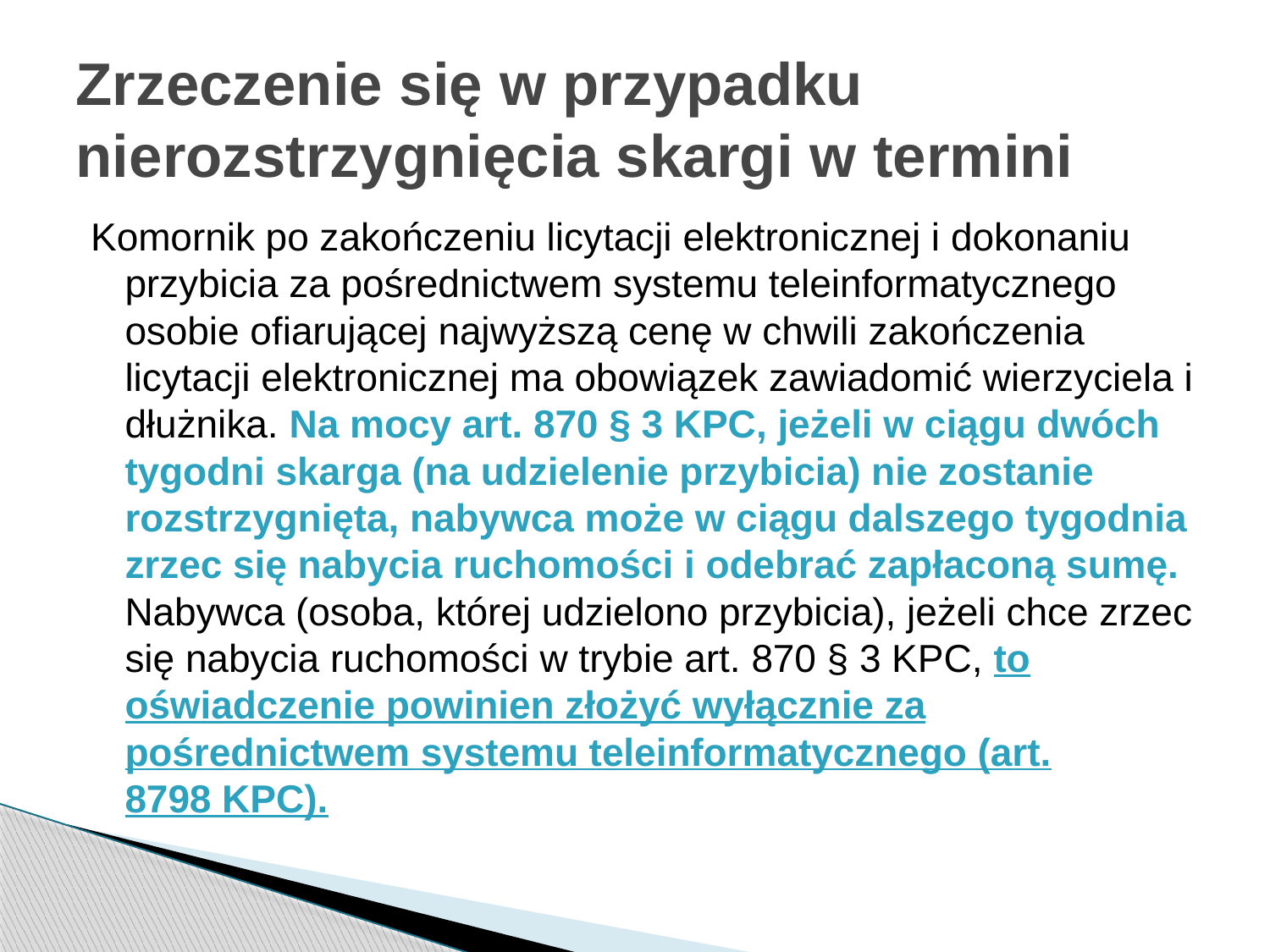

# Zrzeczenie się w przypadku nierozstrzygnięcia skargi w termini
Komornik po zakończeniu licytacji elektronicznej i dokonaniu przybicia za pośrednictwem systemu teleinformatycznego osobie ofiarującej najwyższą cenę w chwili zakończenia licytacji elektronicznej ma obowiązek zawiadomić wierzyciela i dłużnika. Na mocy art. 870 § 3 KPC, jeżeli w ciągu dwóch tygodni skarga (na udzielenie przybicia) nie zostanie rozstrzygnięta, nabywca może w ciągu dalszego tygodnia zrzec się nabycia ruchomości i odebrać zapłaconą sumę. Nabywca (osoba, której udzielono przybicia), jeżeli chce zrzec się nabycia ruchomości w trybie art. 870 § 3 KPC, to oświadczenie powinien złożyć wyłącznie za pośrednictwem systemu teleinformatycznego (art. 8798 KPC).